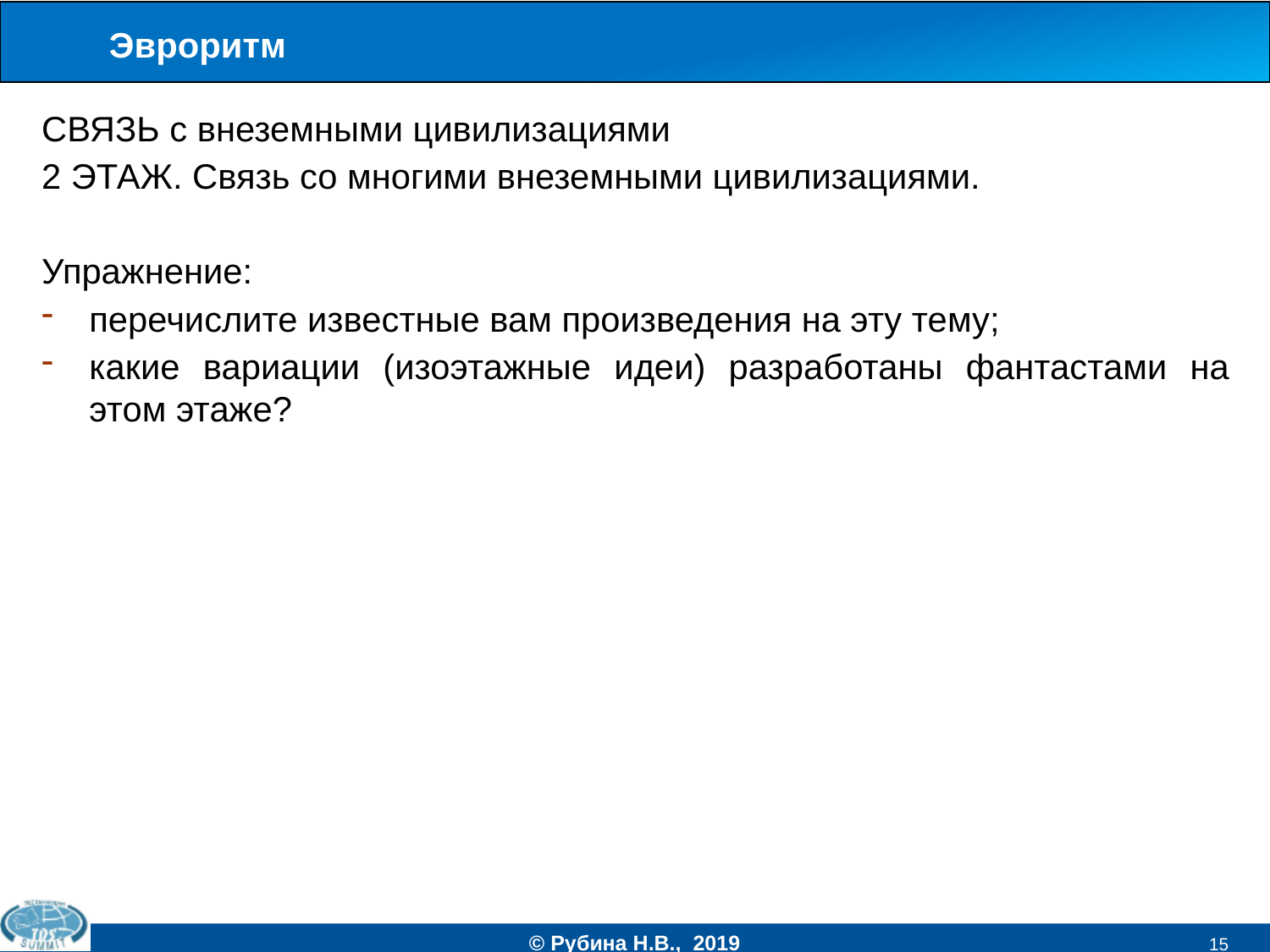

# Эвроритм
СВЯЗЬ с внеземными цивилизациями
2 ЭТАЖ. Связь со многими внеземными цивилизациями.

Упражнение:
перечислите известные вам произведения на эту тему;
какие вариации (изоэтажные идеи) разработаны фантастами на этом этаже?